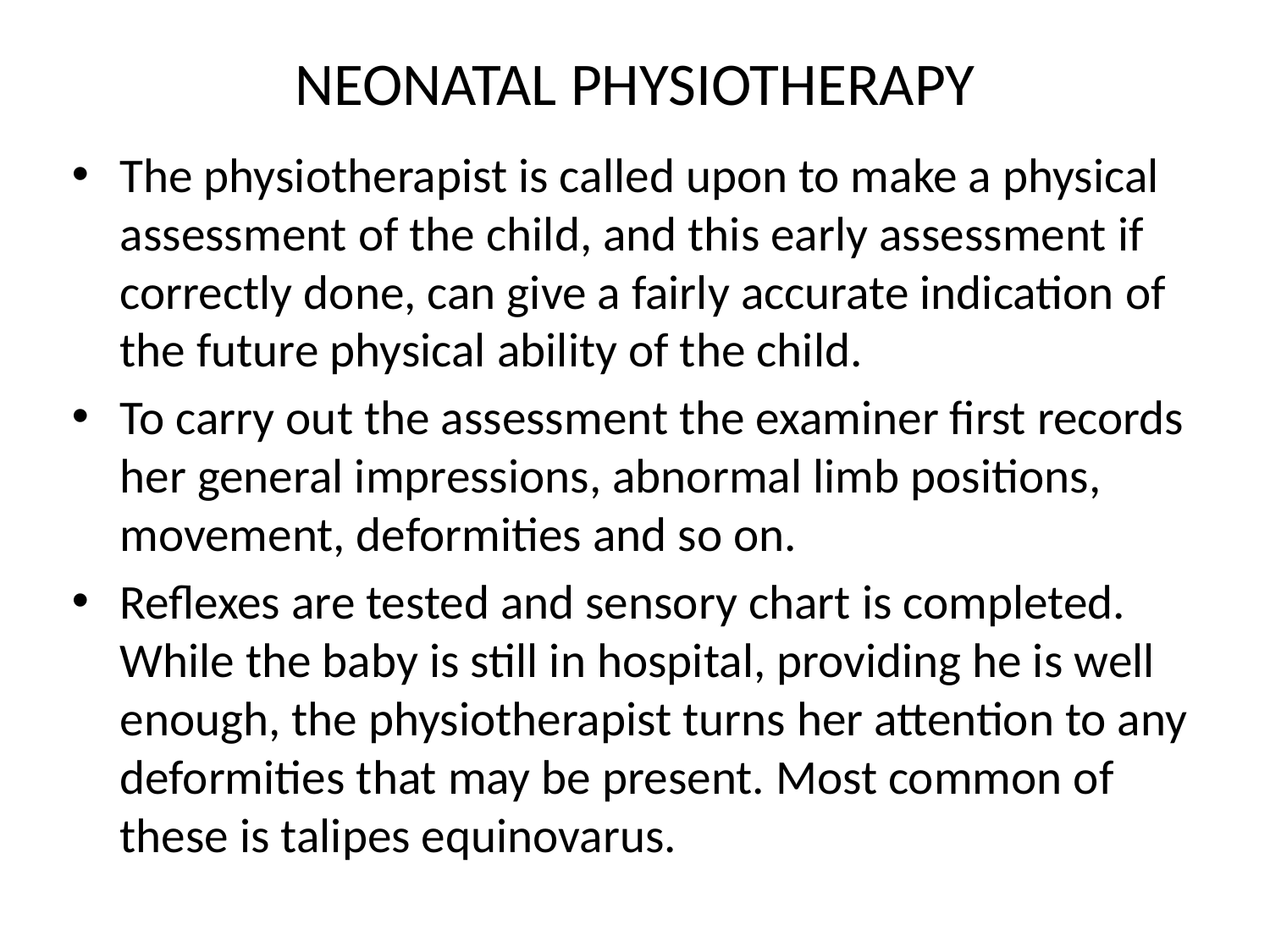

# NEONATAL PHYSIOTHERAPY
The physiotherapist is called upon to make a physical assessment of the child, and this early assessment if correctly done, can give a fairly accurate indication of the future physical ability of the child.
To carry out the assessment the examiner first records her general impressions, abnormal limb positions, movement, deformities and so on.
Reflexes are tested and sensory chart is completed. While the baby is still in hospital, providing he is well enough, the physiotherapist turns her attention to any deformities that may be present. Most common of these is talipes equinovarus.